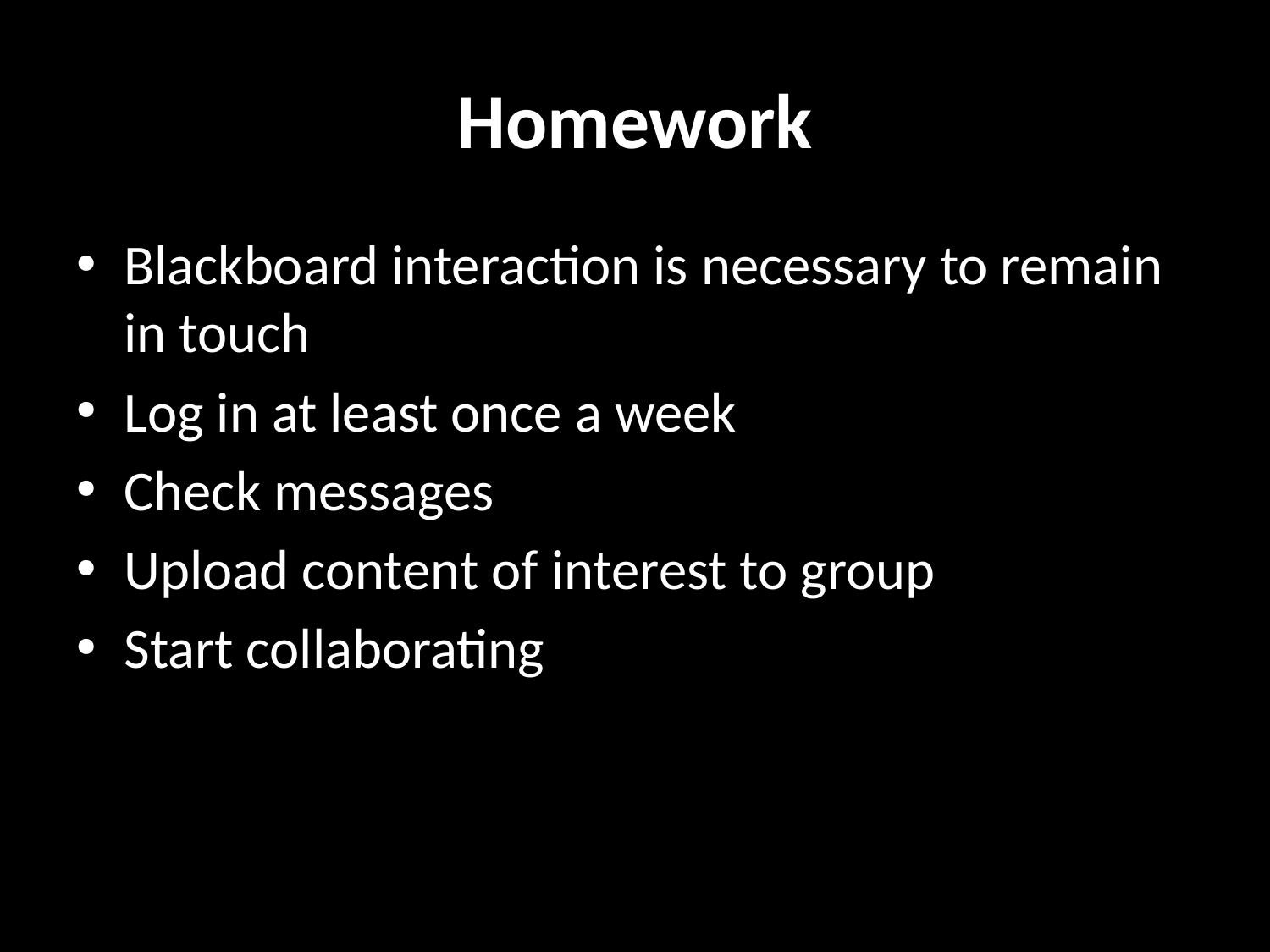

# Homework
Blackboard interaction is necessary to remain in touch
Log in at least once a week
Check messages
Upload content of interest to group
Start collaborating